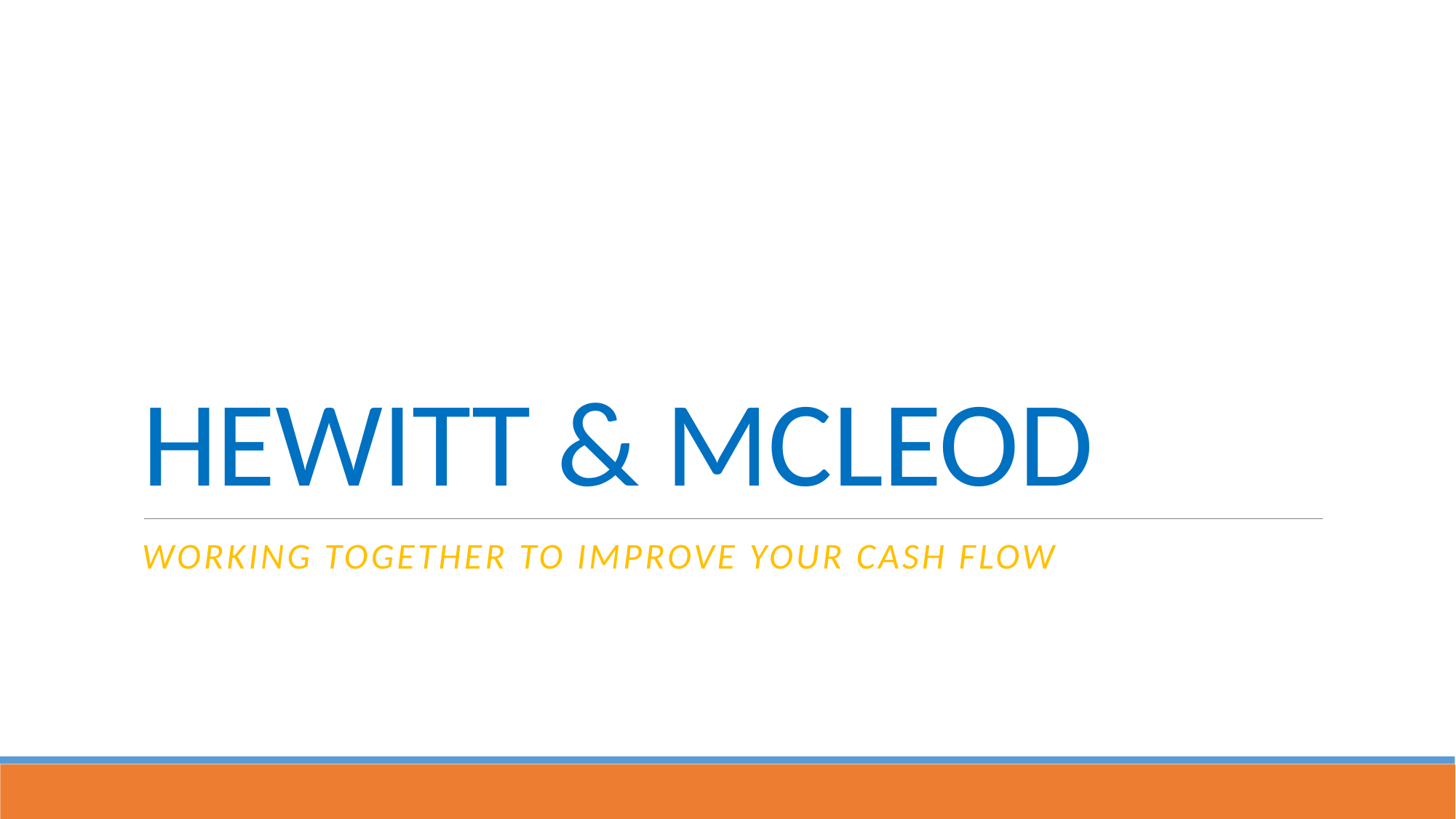

# HEWITT & MCLEOD
Working Together To Improve Your Cash Flow